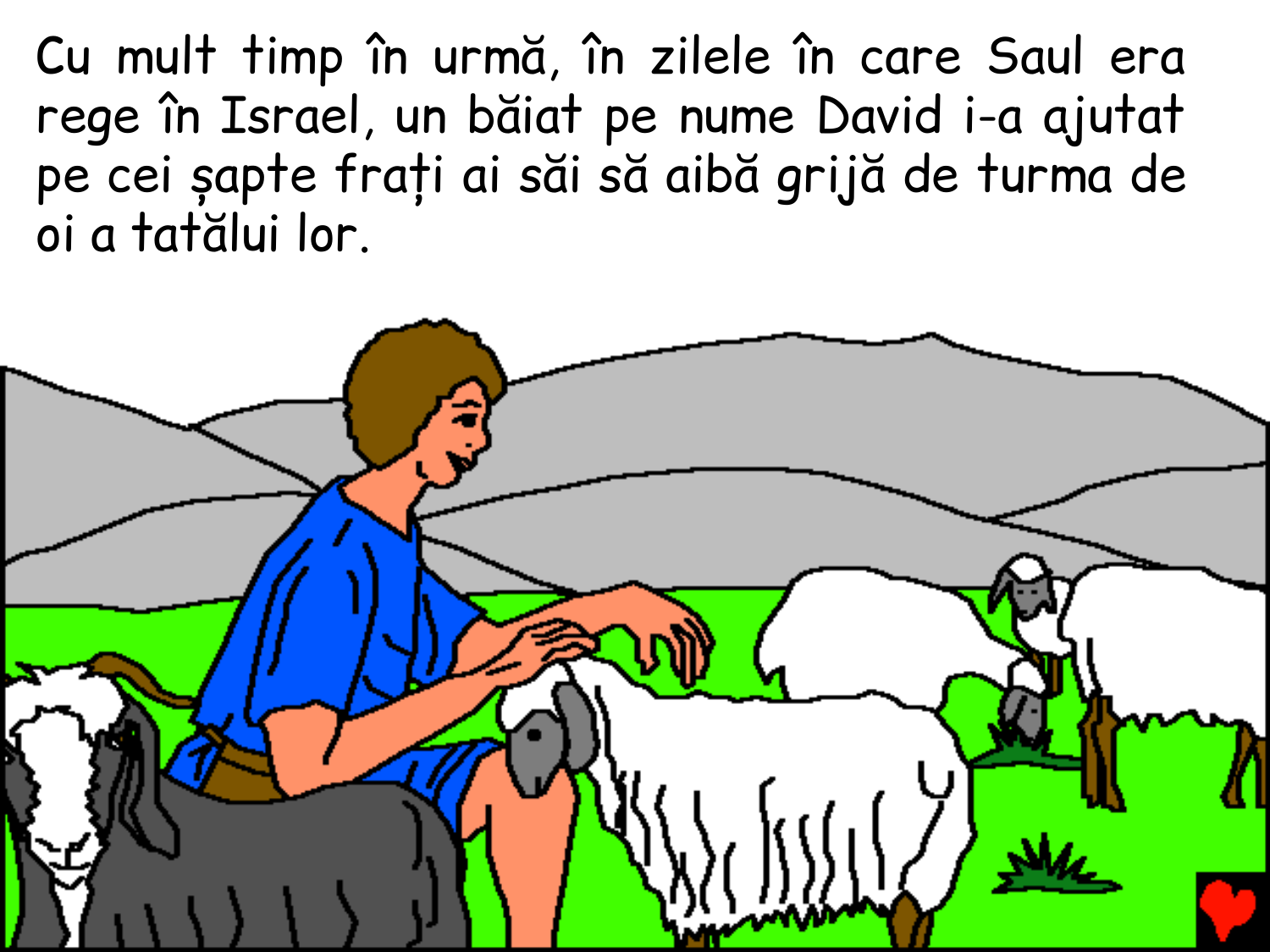

# Cu mult timp în urmă, în zilele în care Saul era rege în Israel, un băiat pe nume David i-a ajutat pe cei șapte frați ai săi să aibă grijă de turma de oi a tatălui lor.